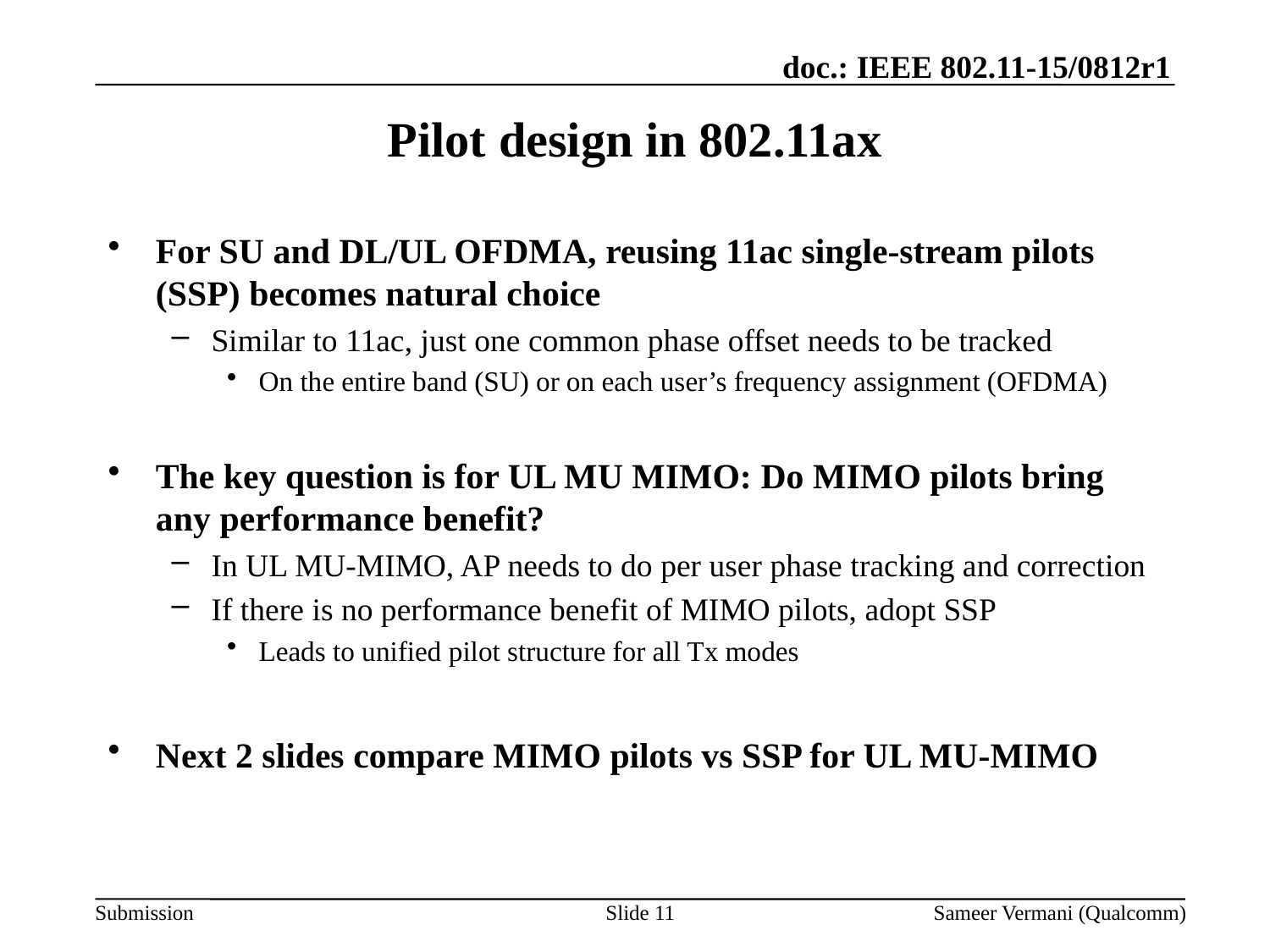

# Pilot design in 802.11ax
For SU and DL/UL OFDMA, reusing 11ac single-stream pilots (SSP) becomes natural choice
Similar to 11ac, just one common phase offset needs to be tracked
On the entire band (SU) or on each user’s frequency assignment (OFDMA)

The key question is for UL MU MIMO: Do MIMO pilots bring any performance benefit?
In UL MU-MIMO, AP needs to do per user phase tracking and correction
If there is no performance benefit of MIMO pilots, adopt SSP
Leads to unified pilot structure for all Tx modes

Next 2 slides compare MIMO pilots vs SSP for UL MU-MIMO

Slide 11
Sameer Vermani (Qualcomm)